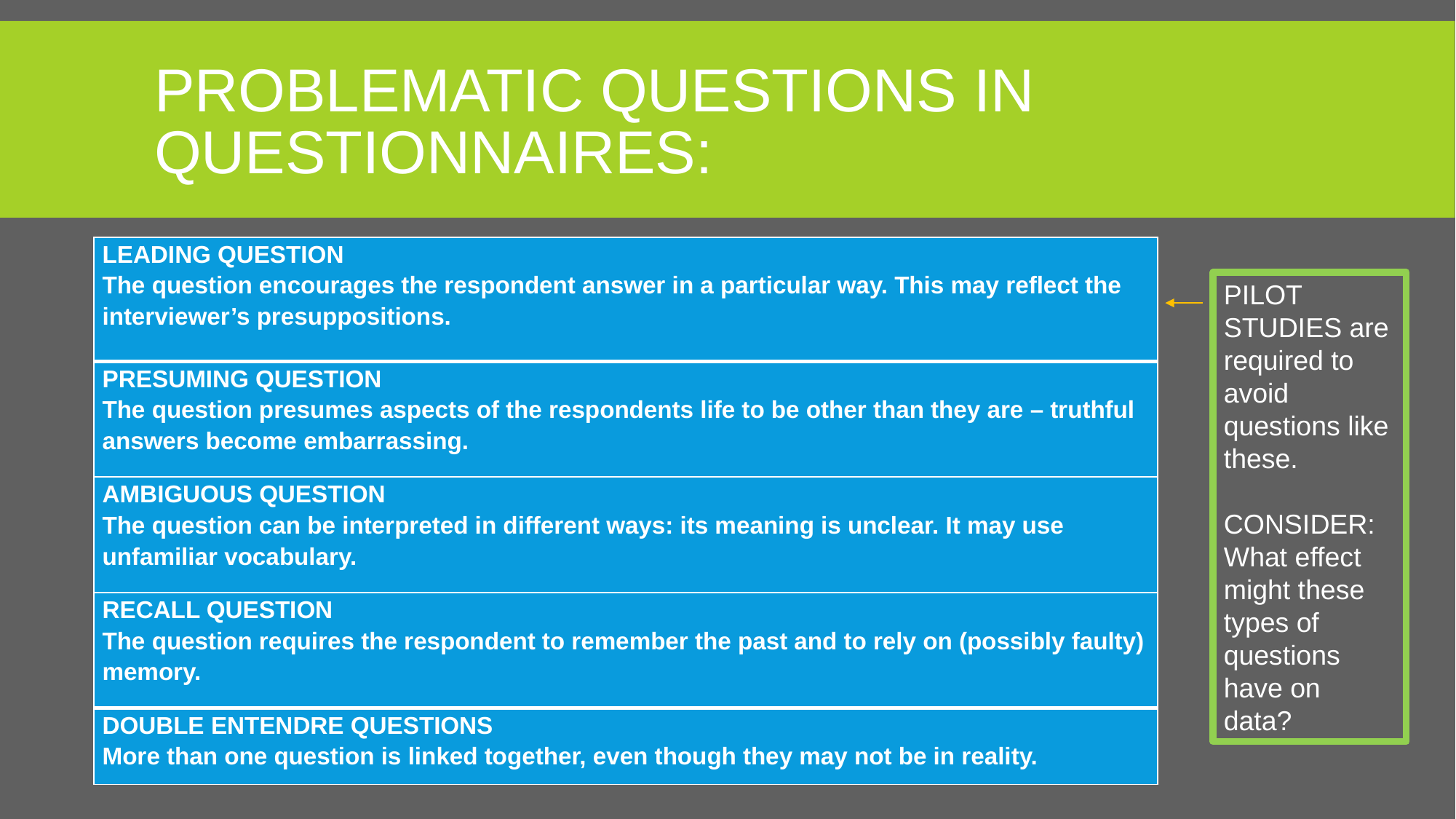

# Problematic questions in questionnaires:
| LEADING QUESTION The question encourages the respondent answer in a particular way. This may reflect the interviewer’s presuppositions. |
| --- |
| PRESUMING QUESTION The question presumes aspects of the respondents life to be other than they are – truthful answers become embarrassing. |
| AMBIGUOUS QUESTION The question can be interpreted in different ways: its meaning is unclear. It may use unfamiliar vocabulary. |
| RECALL QUESTION The question requires the respondent to remember the past and to rely on (possibly faulty) memory. |
| DOUBLE ENTENDRE QUESTIONS More than one question is linked together, even though they may not be in reality. |
PILOT STUDIES are required to avoid questions like these.

CONSIDER: What effect might these types of questions have on data?